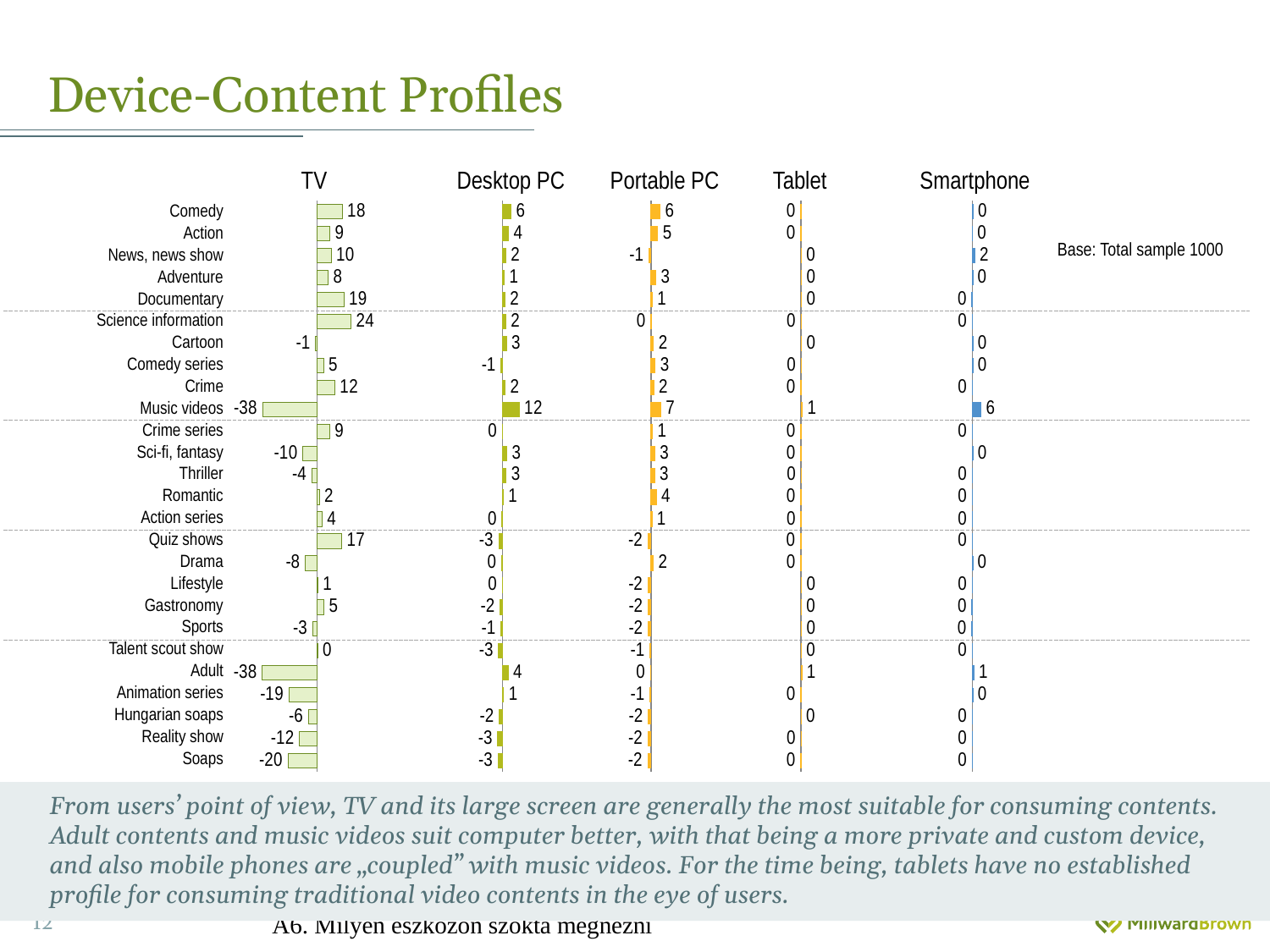

# Device-Content Profiles
Desktop PC
Portable PC
TV
Tablet
Smartphone

### Chart

| Category | TV |
|---|---|
| Vígjáték | 17.542464572760437 |
| Akciófilm | 9.052874339626499 |
| Hírek, híradó | 9.910904260116121 |
| Kalandfim | 7.774086209848387 |
| Dokumentumfilm | 18.65906269386275 |
| Ismeretterjesztő műsor | 23.643858180107888 |
| Rajzfilm | -0.9406946556513424 |
| Vígjáték sorozat | 4.587094233864363 |
| Krimi | 12.413230929665552 |
| Zenei klippek | -37.7673094027425 |
| Krimi sorozat | 8.899926400288173 |
| Sci-fi, fantasy | -9.717850995742992 |
| Triller | -3.633134282943284 |
| Romantikus filmek | 1.6683075480307767 |
| Akció sorozat | 3.6591320736573487 |
| Vetélkedő | 17.169353029211532 |
| Dráma | -8.065882308053665 |
| Életmóddal kapcsolatos műsorok | 0.6825677307112262 |
| Főzős műsorok | 4.900117836164585 |
| Sportműsor | -2.9335218795514852 |
| Tehetségkutató műsor | 0.4972129144429118 |
| Felnőtt filmek | -37.911352521498706 |
| Animációs sorozat | -19.36468322046736 |
| Magyar gyártású napi sorozatot (pl. Barátok közt, Jóban rosszban) | -6.0451402629375295 |
| Valóságshow | -12.056171656516199 |
| Szappan opera | -20.140604458346363 |

### Chart

| Category | Asztali számítógép |
|---|---|

### Chart

| Category | Hordozható számítógép (Laptop, notebook) |
|---|---|

### Chart

| Category | Tablet, (táblagép) |
|---|---|

### Chart

| Category | Okostelefon |
|---|---|
| Comedy |
| --- |
| Action |
| News, news show |
| Adventure |
| Documentary |
| Science information |
| Cartoon |
| Comedy series |
| Crime |
| Music videos |
| Crime series |
| Sci-fi, fantasy |
| Thriller |
| Romantic |
| Action series |
| Quiz shows |
| Drama |
| Lifestyle |
| Gastronomy |
| Sports |
| Talent scout show |
| Adult |
| Animation series |
| Hungarian soaps |
| Reality show |
| Soaps |
Base: Total sample 1000
From users’ point of view, TV and its large screen are generally the most suitable for consuming contents. Adult contents and music videos suit computer better, with that being a more private and custom device, and also mobile phones are „coupled” with music videos. For the time being, tablets have no established profile for consuming traditional video contents in the eye of users.
A6. Milyen eszközön szokta megnézni
12